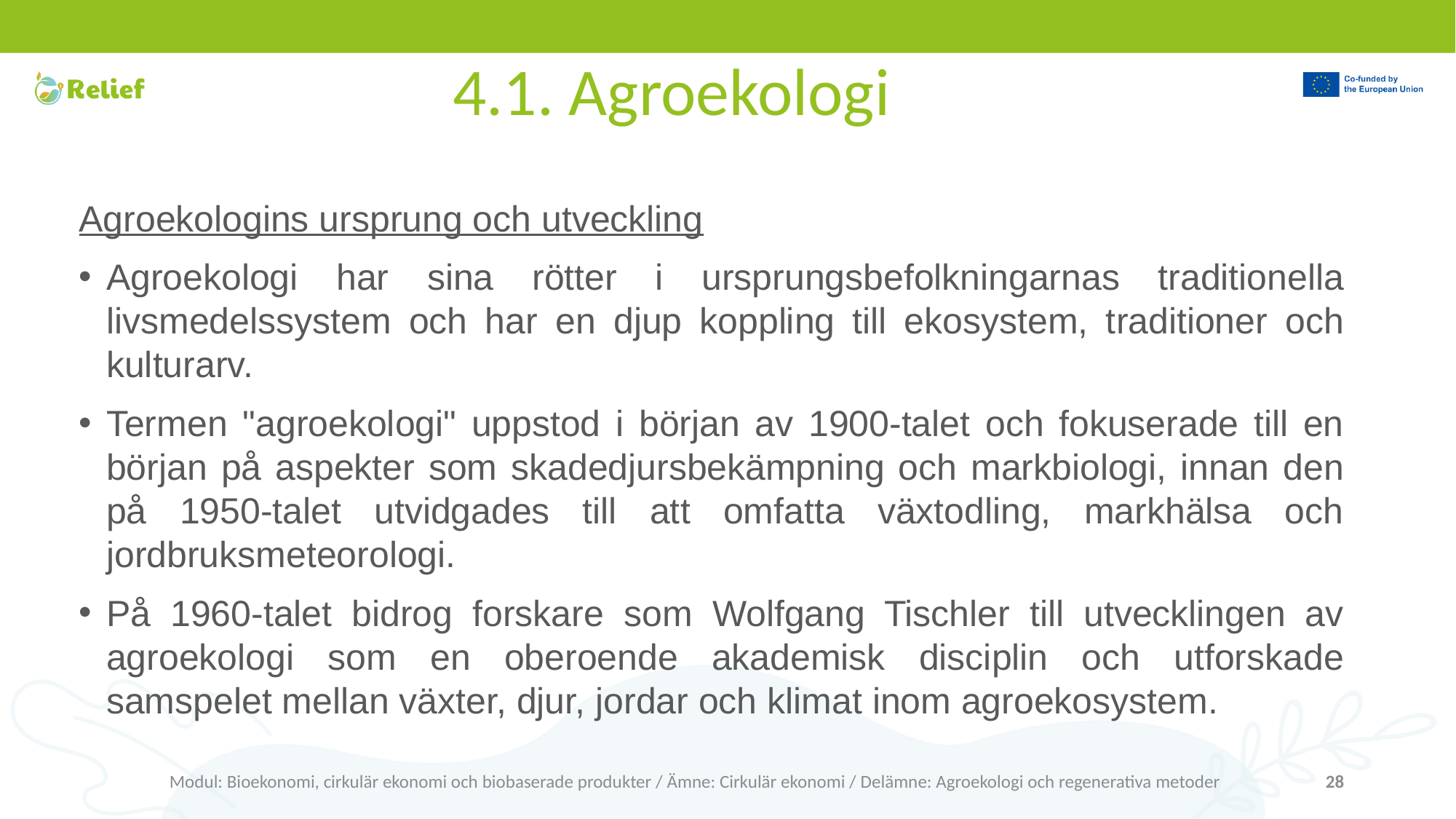

# 4.1. Agroekologi
Agroekologins ursprung och utveckling
Agroekologi har sina rötter i ursprungsbefolkningarnas traditionella livsmedelssystem och har en djup koppling till ekosystem, traditioner och kulturarv.
Termen "agroekologi" uppstod i början av 1900-talet och fokuserade till en början på aspekter som skadedjursbekämpning och markbiologi, innan den på 1950-talet utvidgades till att omfatta växtodling, markhälsa och jordbruksmeteorologi.
På 1960-talet bidrog forskare som Wolfgang Tischler till utvecklingen av agroekologi som en oberoende akademisk disciplin och utforskade samspelet mellan växter, djur, jordar och klimat inom agroekosystem.
Modul: Bioekonomi, cirkulär ekonomi och biobaserade produkter / Ämne: Cirkulär ekonomi / Delämne: Agroekologi och regenerativa metoder
28